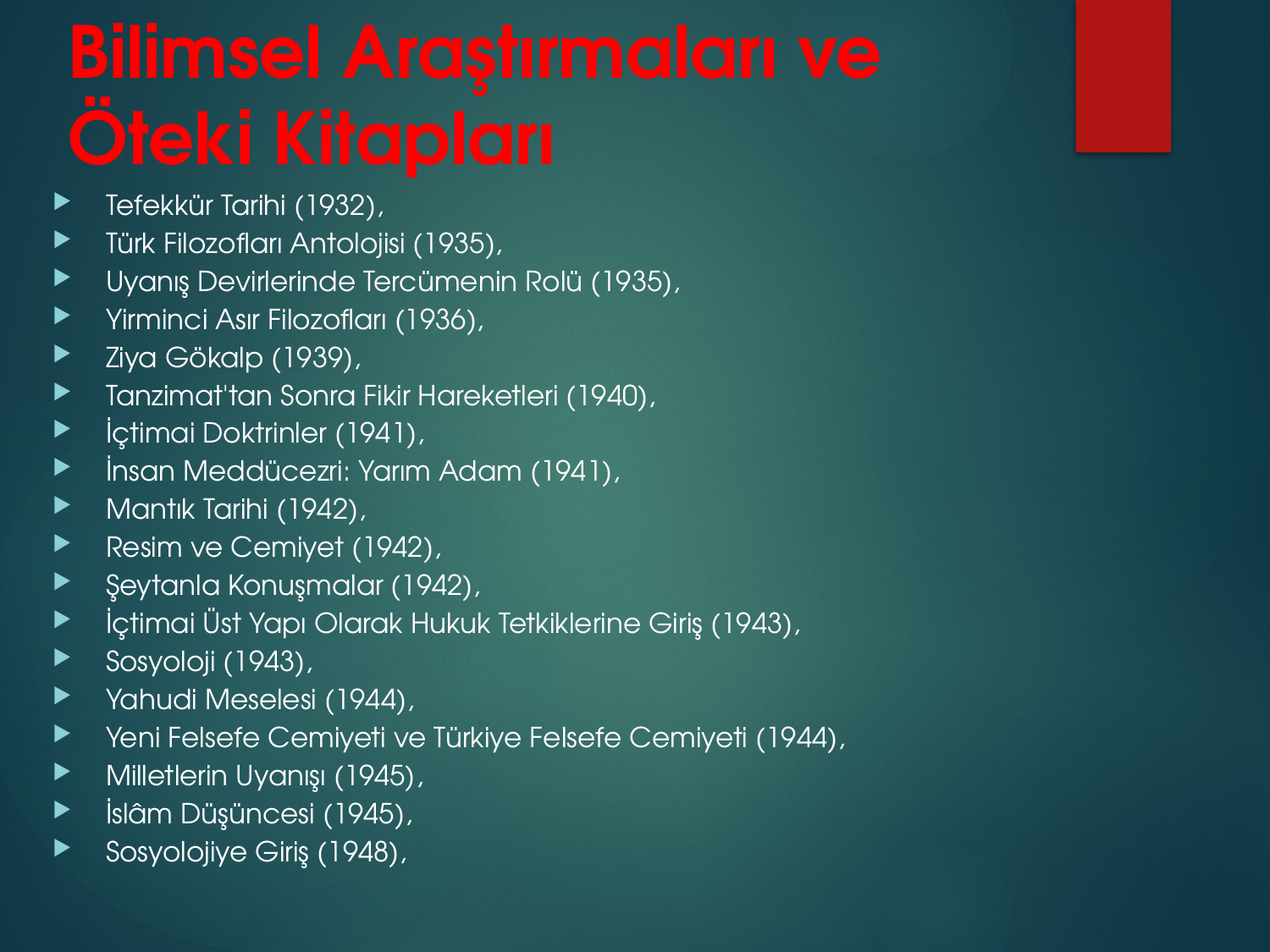

# Bilimsel Araştırmaları ve Öteki Kitapları
Tefekkür Tarihi (1932),
Türk Filozofları Antolojisi (1935),
Uyanış Devirlerinde Tercümenin Rolü (1935),
Yirminci Asır Filozofları (1936),
Ziya Gökalp (1939),
Tanzimat'tan Sonra Fikir Hareketleri (1940),
İçtimai Doktrinler (1941),
İnsan Meddücezri: Yarım Adam (1941),
Mantık Tarihi (1942),
Resim ve Cemiyet (1942),
Şeytanla Konuşmalar (1942),
İçtimai Üst Yapı Olarak Hukuk Tetkiklerine Giriş (1943),
Sosyoloji (1943),
Yahudi Meselesi (1944),
Yeni Felsefe Cemiyeti ve Türkiye Felsefe Cemiyeti (1944),
Milletlerin Uyanışı (1945),
İslâm Düşüncesi (1945),
Sosyolojiye Giriş (1948),